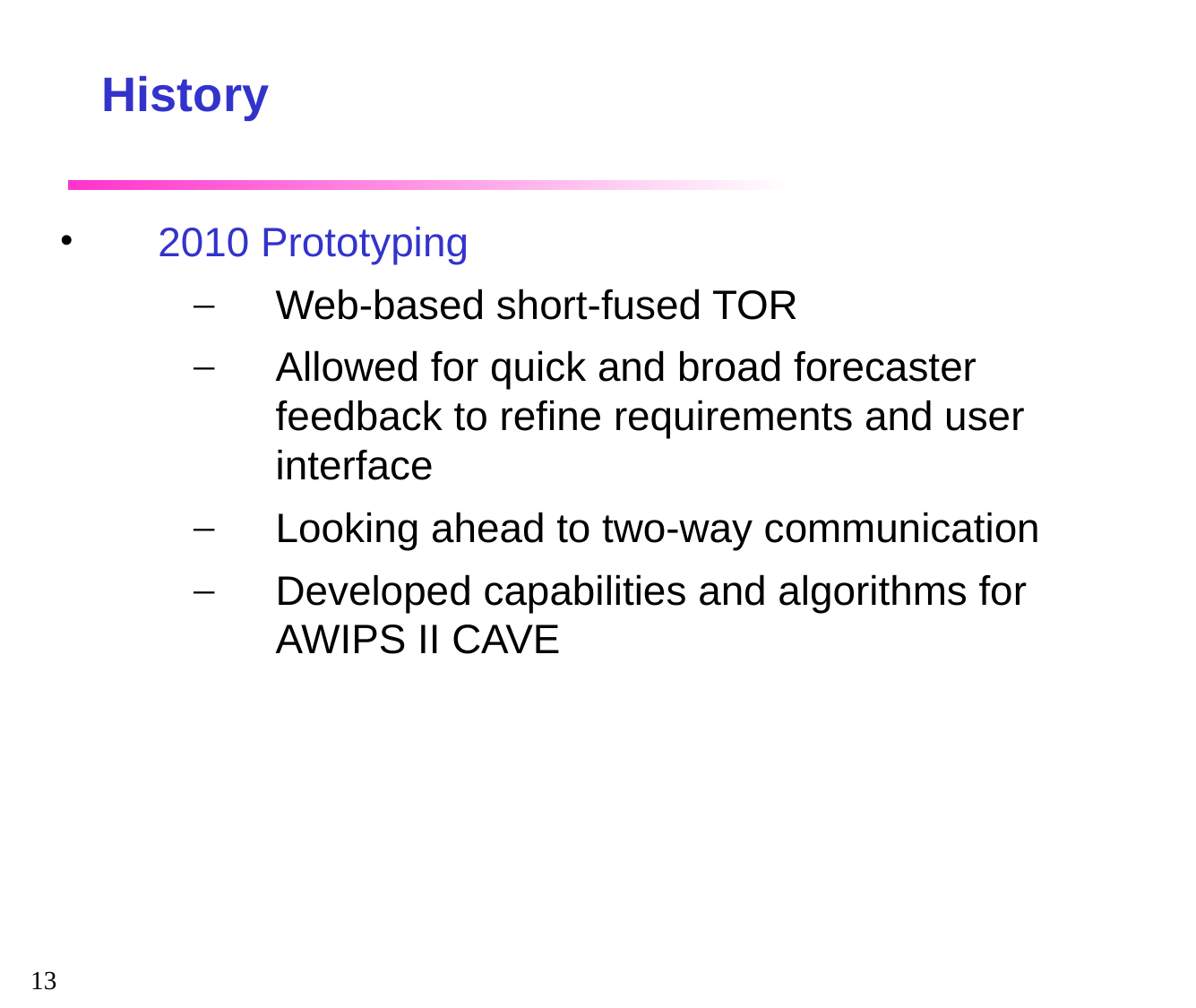

History
2010 Prototyping
Web-based short-fused TOR
Allowed for quick and broad forecaster feedback to refine requirements and user interface
Looking ahead to two-way communication
Developed capabilities and algorithms for AWIPS II CAVE
13